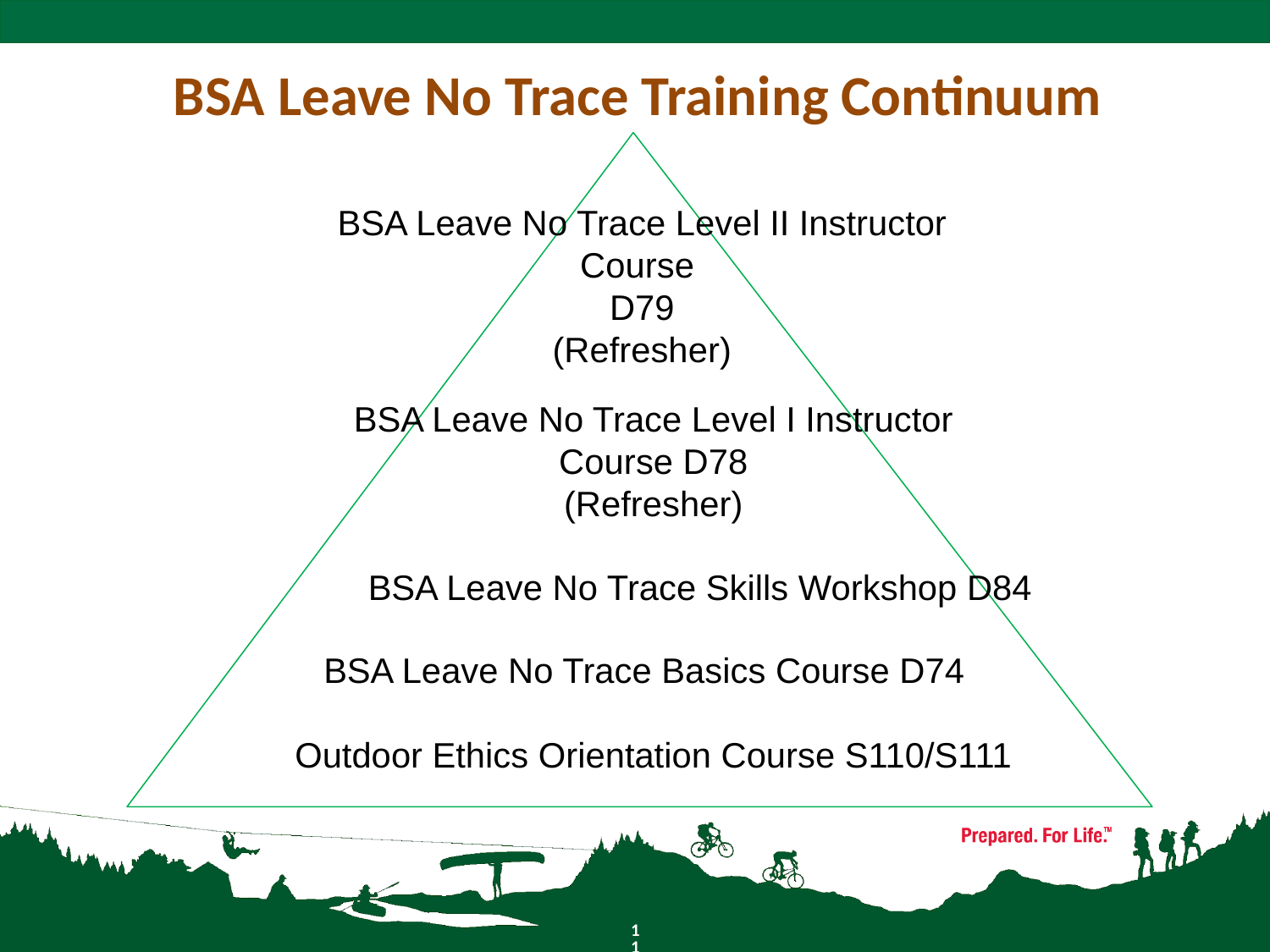

# BSA Leave No Trace Training Continuum

BSA Leave No Trace Level II Instructor Course
D79
(Refresher)
BSA Leave No Trace Level I Instructor Course D78
(Refresher)
BSA Leave No Trace Skills Workshop D84
BSA Leave No Trace Basics Course D74
Outdoor Ethics Orientation Course S110/S111
11